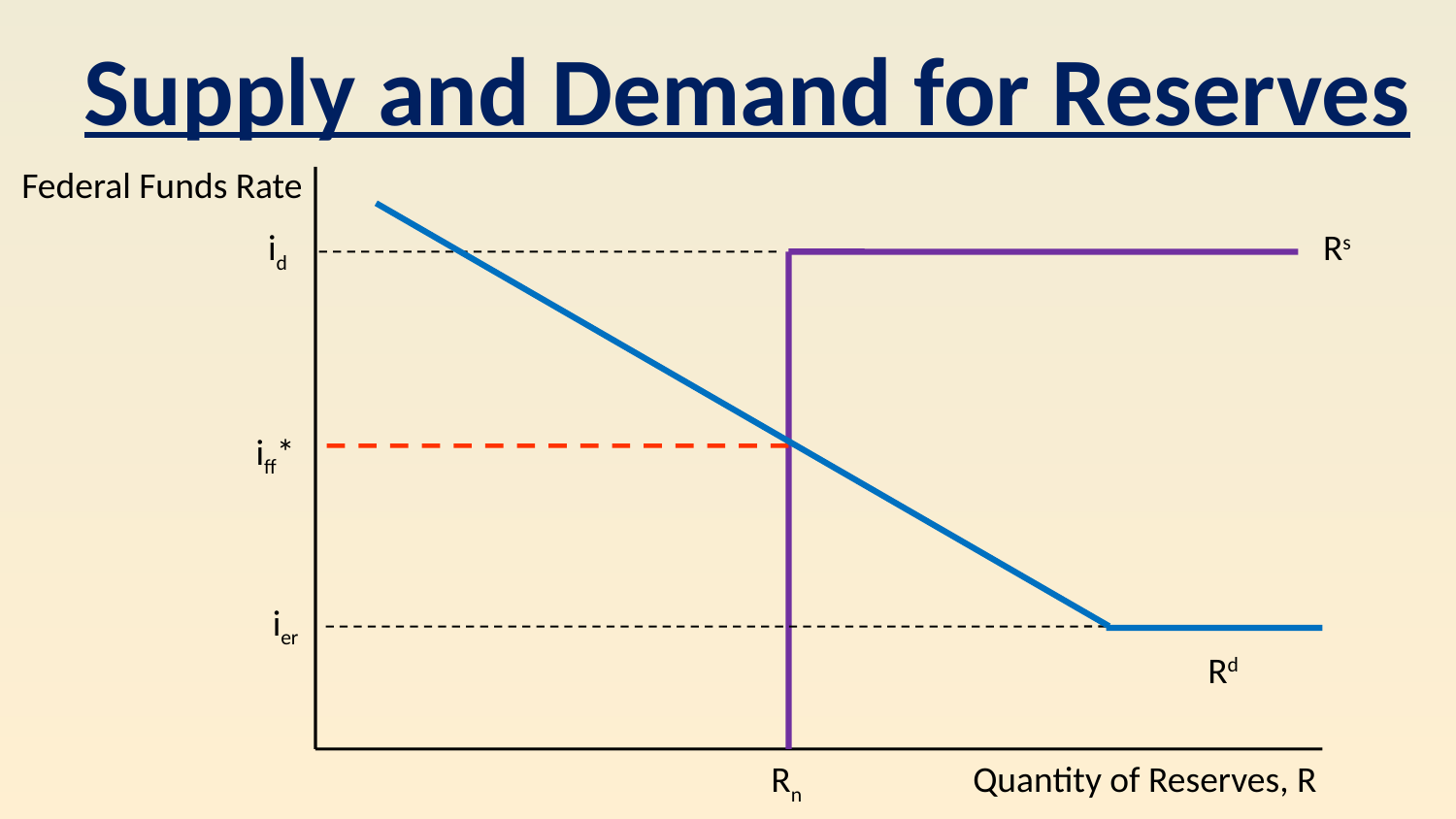

Supply and Demand for Reserves
Federal Funds Rate

Quantity of Reserves, R

Rd

id

Rs

iff*

ier

Rn